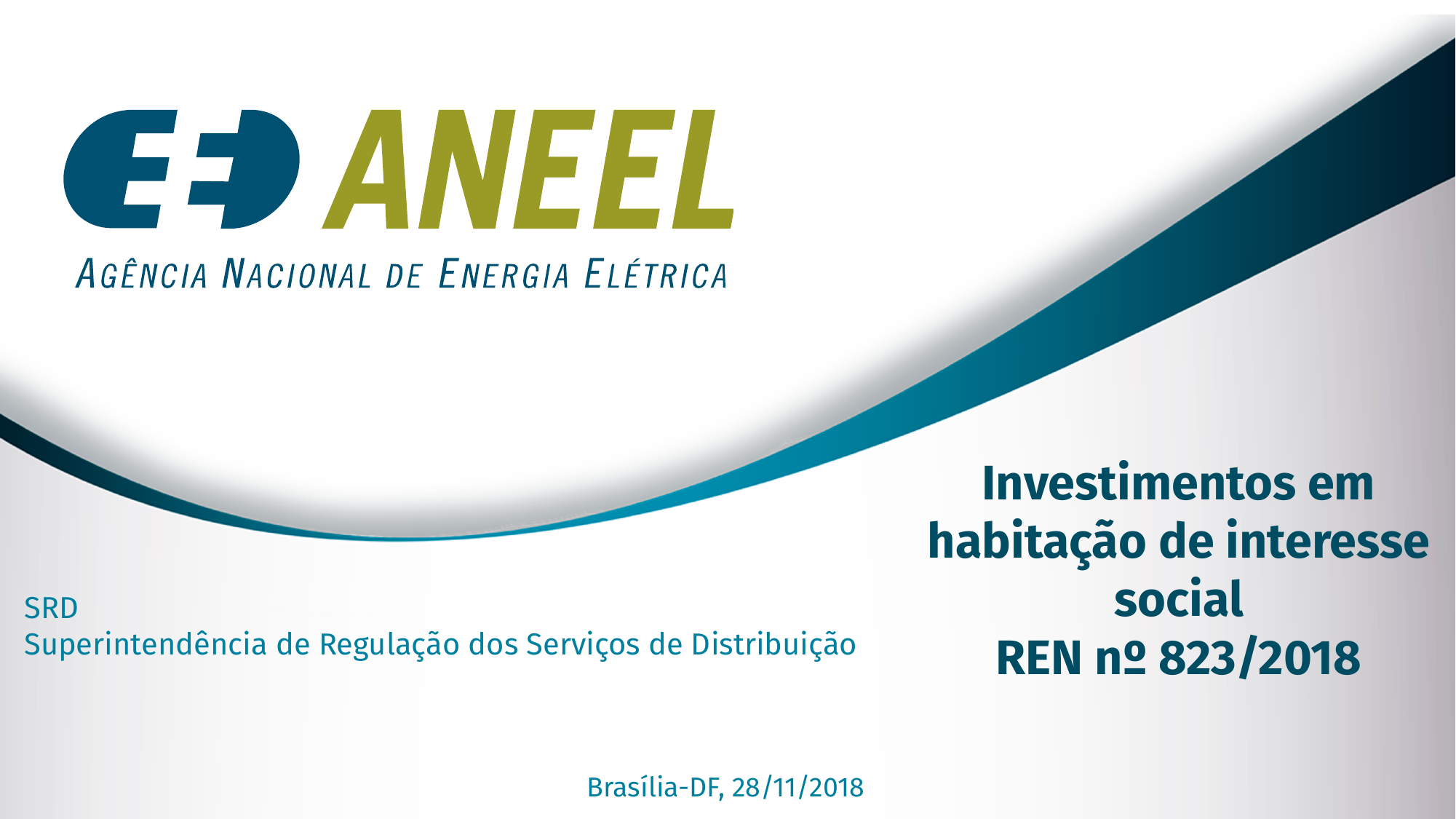

# Investimentos em habitação de interesse social REN nº 823/2018
SRD
Superintendência de Regulação dos Serviços de Distribuição

Brasília-DF, 28/11/2018